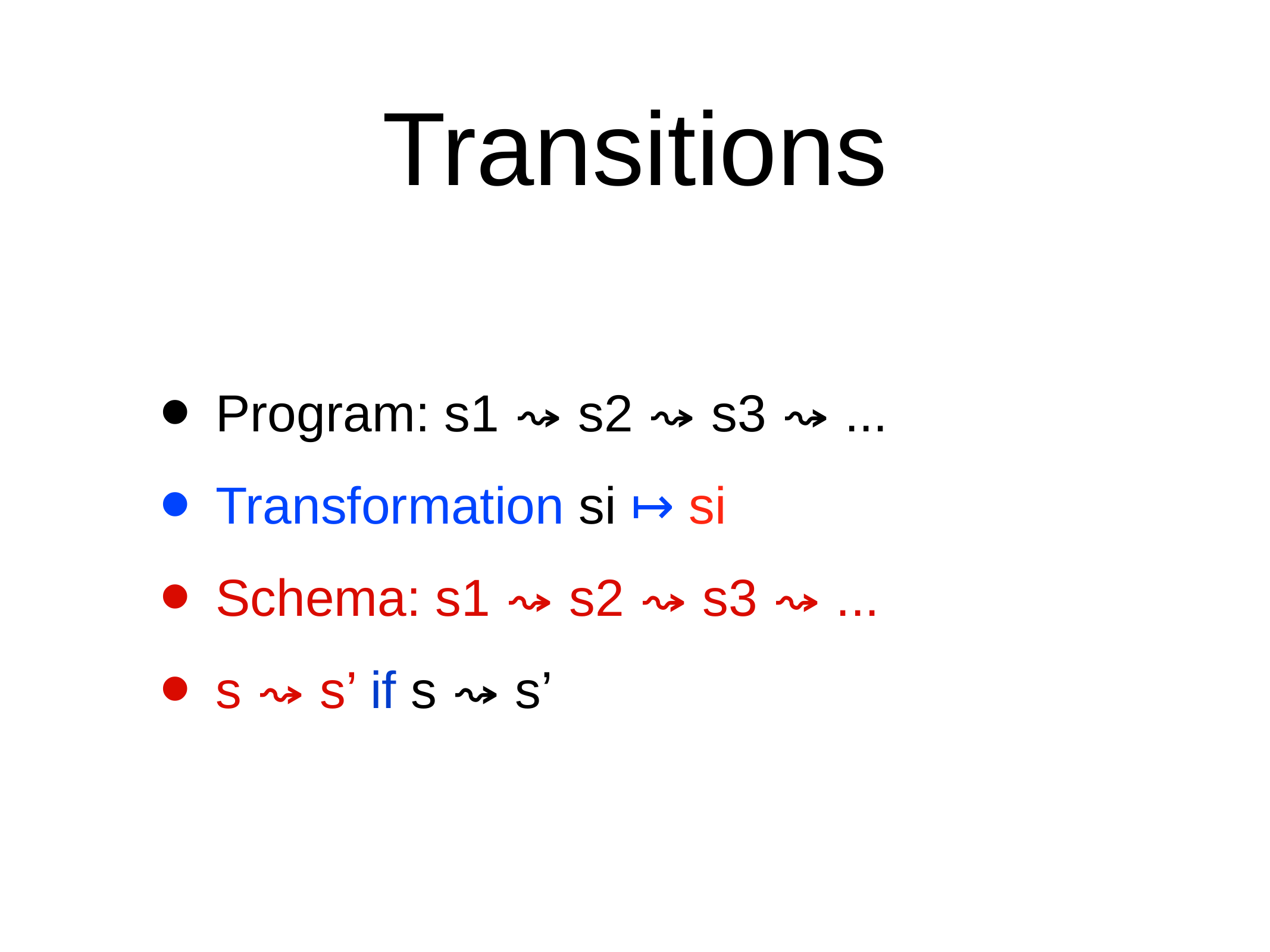

# Transitions
Program: s1 ⤳ s2 ⤳ s3 ⤳ ...
Transformation si ↦ si
Schema: s1 ⤳ s2 ⤳ s3 ⤳ ...
s ⤳ s’ if s ⤳ s’